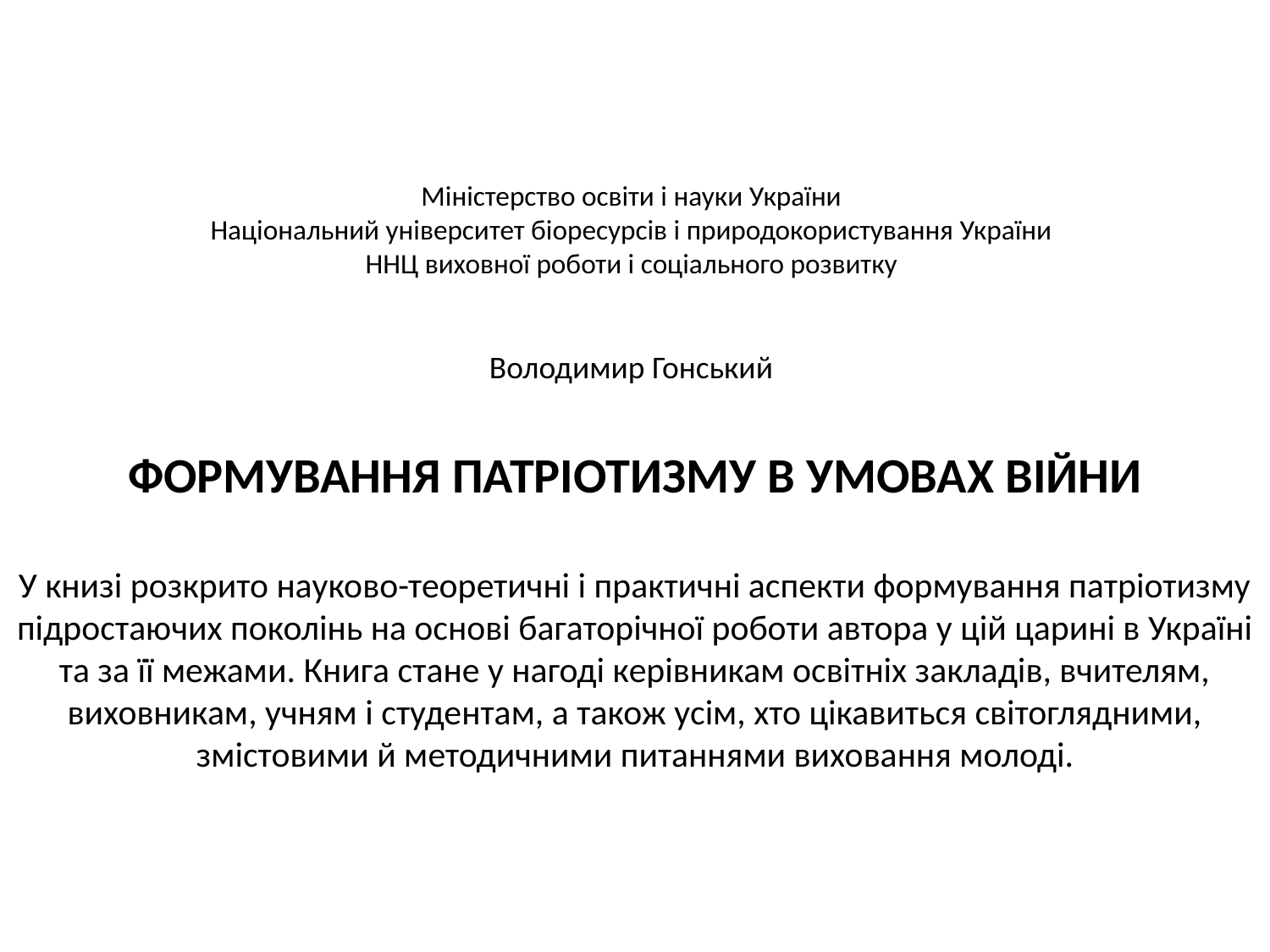

# Міністерство освіти і науки України Національний університет біоресурсів і природокористування України ННЦ виховної роботи і соціального розвитку Володимир Гонський ФОРМУВАННЯ ПАТРІОТИЗМУ В УМОВАХ ВІЙНИ У книзі розкрито науково-теоретичні і практичні аспекти формування патріотизму підростаючих поколінь на основі багаторічної роботи автора у цій царині в Україні та за її межами. Книга стане у нагоді керівникам освітніх закладів, вчителям, виховникам, учням і студентам, а також усім, хто цікавиться світоглядними, змістовими й методичними питаннями виховання молоді.